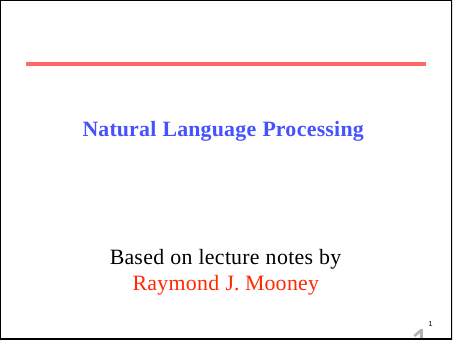

# Natural Language Processing
Based on lecture notes by Raymond J. Mooney
1
1